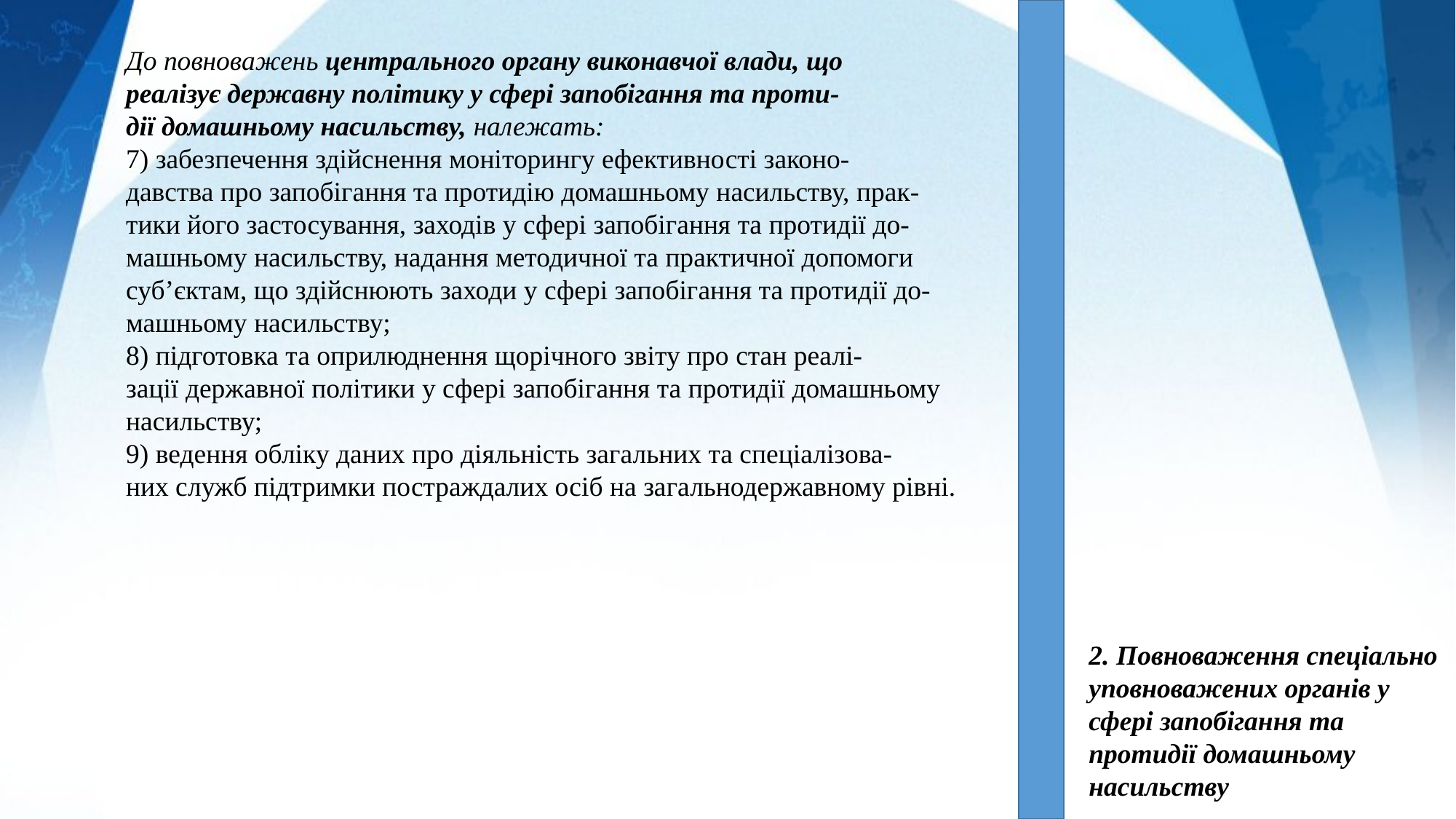

До повноважень центрального органу виконавчої влади, що
реалізує державну політику у сфері запобігання та проти-
дії домашньому насильству, належать:
7) забезпечення здійснення моніторингу ефективності законо-
давства про запобігання та протидію домашньому насильству, прак-
тики його застосування, заходів у сфері запобігання та протидії до-
машньому насильству, надання методичної та практичної допомоги
суб’єктам, що здійснюють заходи у сфері запобігання та протидії до-
машньому насильству;
8) підготовка та оприлюднення щорічного звіту про стан реалі-
зації державної політики у сфері запобігання та протидії домашньому
насильству;
9) ведення обліку даних про діяльність загальних та спеціалізова-
них служб підтримки постраждалих осіб на загальнодержавному рівні.
2. Повноваження спеціально уповноважених органів у сфері запобігання та протидії домашньому насильству